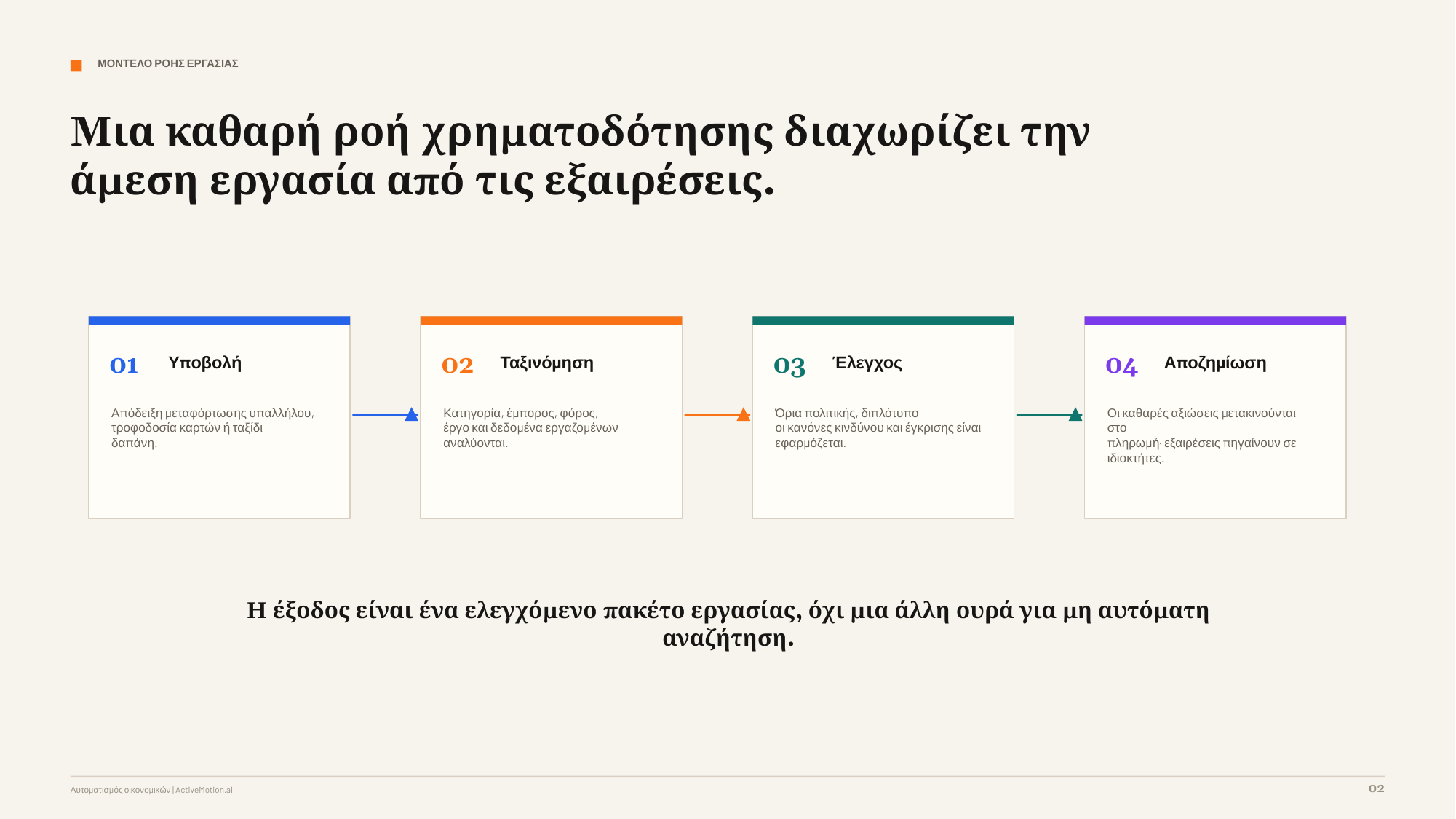

ΜΟΝΤΕΛΟ ΡΟΗΣ ΕΡΓΑΣΙΑΣ

Μια καθαρή ροή χρηματοδότησης διαχωρίζει την άμεση εργασία από τις εξαιρέσεις.

01
02
03
04
Υποβολή
Ταξινόμηση
Έλεγχος
Αποζημίωση
Απόδειξη μεταφόρτωσης υπαλλήλου,
τροφοδοσία καρτών ή ταξίδι
δαπάνη.
Κατηγορία, έμπορος, φόρος,
έργο και δεδομένα εργαζομένων
αναλύονται.
Όρια πολιτικής, διπλότυπο
οι κανόνες κινδύνου και έγκρισης είναι
εφαρμόζεται.
Οι καθαρές αξιώσεις μετακινούνται στο
πληρωμή· εξαιρέσεις πηγαίνουν σε
ιδιοκτήτες.

Η έξοδος είναι ένα ελεγχόμενο πακέτο εργασίας, όχι μια άλλη ουρά για μη αυτόματη αναζήτηση.

02
Αυτοματισμός οικονομικών | ActiveMotion.ai